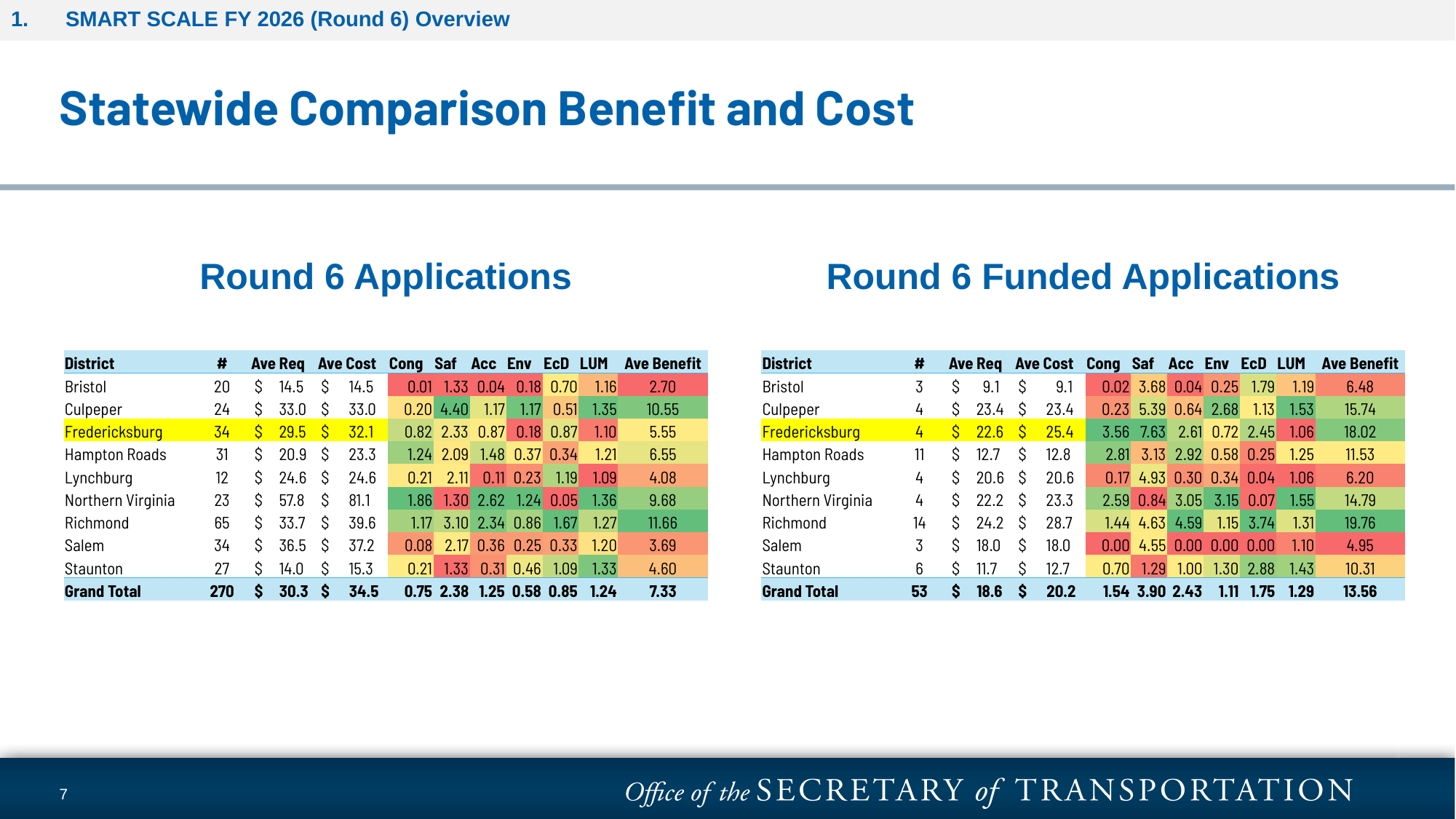

SMART SCALE FY 2026 (Round 6) Overview
Statewide Comparison Benefit and Cost
Round 6 Applications
Round 6 Funded Applications
|  |  |  |  |  |  |  |  |  |  |  |
| --- | --- | --- | --- | --- | --- | --- | --- | --- | --- | --- |
| District | # | Ave Req | Ave Cost | Cong | Saf | Acc | Env | EcD | LUM | Ave Benefit |
| Bristol | 20 | $ 14.5 | $ 14.5 | 0.01 | 1.33 | 0.04 | 0.18 | 0.70 | 1.16 | 2.70 |
| Culpeper | 24 | $ 33.0 | $ 33.0 | 0.20 | 4.40 | 1.17 | 1.17 | 0.51 | 1.35 | 10.55 |
| Fredericksburg | 34 | $ 29.5 | $ 32.1 | 0.82 | 2.33 | 0.87 | 0.18 | 0.87 | 1.10 | 5.55 |
| Hampton Roads | 31 | $ 20.9 | $ 23.3 | 1.24 | 2.09 | 1.48 | 0.37 | 0.34 | 1.21 | 6.55 |
| Lynchburg | 12 | $ 24.6 | $ 24.6 | 0.21 | 2.11 | 0.11 | 0.23 | 1.19 | 1.09 | 4.08 |
| Northern Virginia | 23 | $ 57.8 | $ 81.1 | 1.86 | 1.30 | 2.62 | 1.24 | 0.05 | 1.36 | 9.68 |
| Richmond | 65 | $ 33.7 | $ 39.6 | 1.17 | 3.10 | 2.34 | 0.86 | 1.67 | 1.27 | 11.66 |
| Salem | 34 | $ 36.5 | $ 37.2 | 0.08 | 2.17 | 0.36 | 0.25 | 0.33 | 1.20 | 3.69 |
| Staunton | 27 | $ 14.0 | $ 15.3 | 0.21 | 1.33 | 0.31 | 0.46 | 1.09 | 1.33 | 4.60 |
| Grand Total | 270 | $ 30.3 | $ 34.5 | 0.75 | 2.38 | 1.25 | 0.58 | 0.85 | 1.24 | 7.33 |
|  |  |  |  |  |  |  |  |  |  |  |
| --- | --- | --- | --- | --- | --- | --- | --- | --- | --- | --- |
| District | # | Ave Req | Ave Cost | Cong | Saf | Acc | Env | EcD | LUM | Ave Benefit |
| Bristol | 3 | $ 9.1 | $ 9.1 | 0.02 | 3.68 | 0.04 | 0.25 | 1.79 | 1.19 | 6.48 |
| Culpeper | 4 | $ 23.4 | $ 23.4 | 0.23 | 5.39 | 0.64 | 2.68 | 1.13 | 1.53 | 15.74 |
| Fredericksburg | 4 | $ 22.6 | $ 25.4 | 3.56 | 7.63 | 2.61 | 0.72 | 2.45 | 1.06 | 18.02 |
| Hampton Roads | 11 | $ 12.7 | $ 12.8 | 2.81 | 3.13 | 2.92 | 0.58 | 0.25 | 1.25 | 11.53 |
| Lynchburg | 4 | $ 20.6 | $ 20.6 | 0.17 | 4.93 | 0.30 | 0.34 | 0.04 | 1.06 | 6.20 |
| Northern Virginia | 4 | $ 22.2 | $ 23.3 | 2.59 | 0.84 | 3.05 | 3.15 | 0.07 | 1.55 | 14.79 |
| Richmond | 14 | $ 24.2 | $ 28.7 | 1.44 | 4.63 | 4.59 | 1.15 | 3.74 | 1.31 | 19.76 |
| Salem | 3 | $ 18.0 | $ 18.0 | 0.00 | 4.55 | 0.00 | 0.00 | 0.00 | 1.10 | 4.95 |
| Staunton | 6 | $ 11.7 | $ 12.7 | 0.70 | 1.29 | 1.00 | 1.30 | 2.88 | 1.43 | 10.31 |
| Grand Total | 53 | $ 18.6 | $ 20.2 | 1.54 | 3.90 | 2.43 | 1.11 | 1.75 | 1.29 | 13.56 |
7